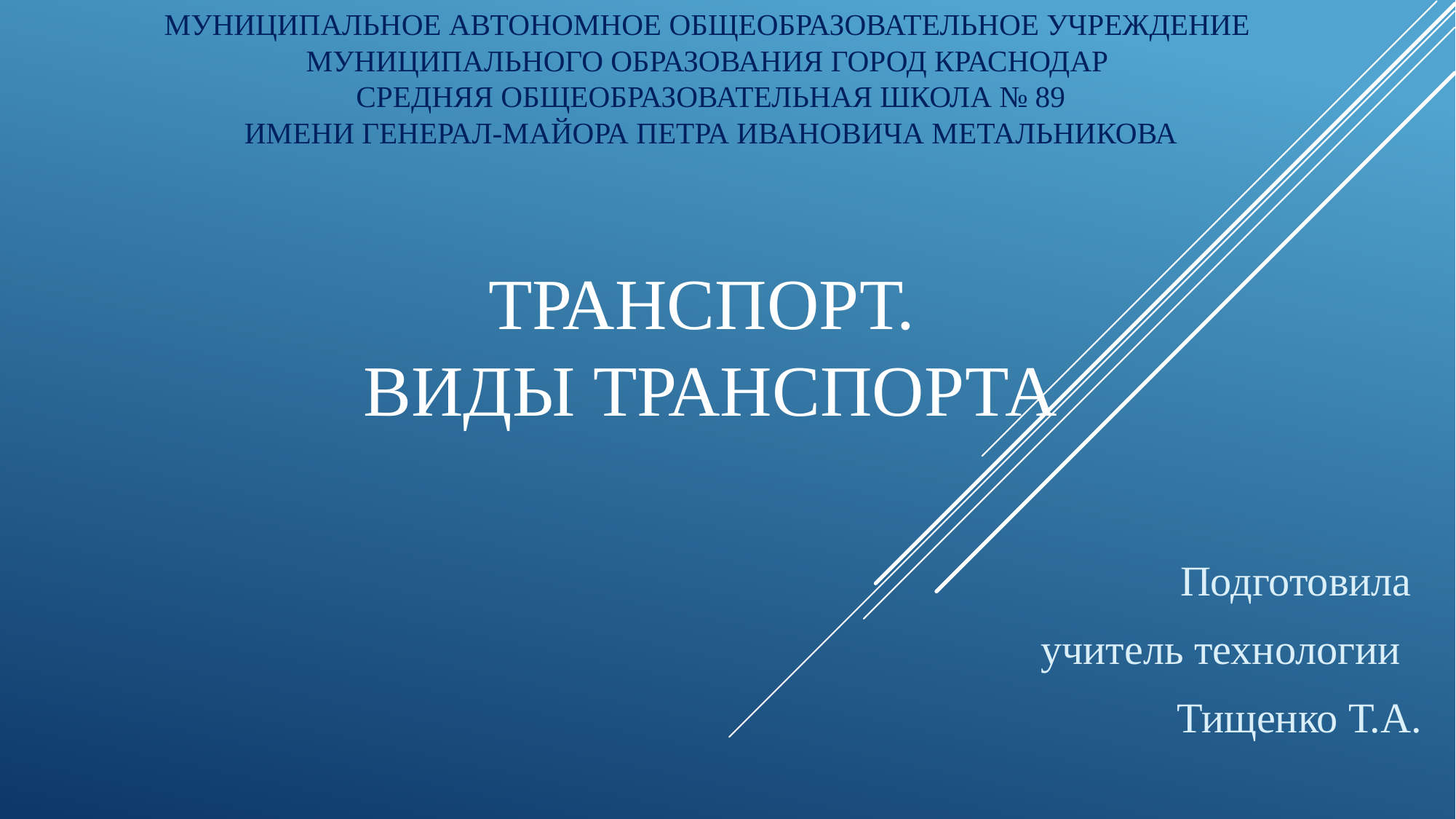

# МУНИЦИПАЛЬНОЕ АВТОНОМНОЕ ОБЩЕОБРАЗОВАТЕЛЬНОЕ УЧРЕЖДЕНИЕ МУНИЦИПАЛЬНОГО ОБРАЗОВАНИЯ ГОРОД КРАСНОДАР СРЕДНЯЯ ОБЩЕОБРАЗОВАТЕЛЬНАЯ ШКОЛА № 89 ИМЕНИ ГЕНЕРАЛ-МАЙОРА ПЕТРА ИВАНОВИЧА МЕТАЛЬНИКОВА Транспорт. Виды транспорта
Подготовила
учитель технологии
Тищенко Т.А.